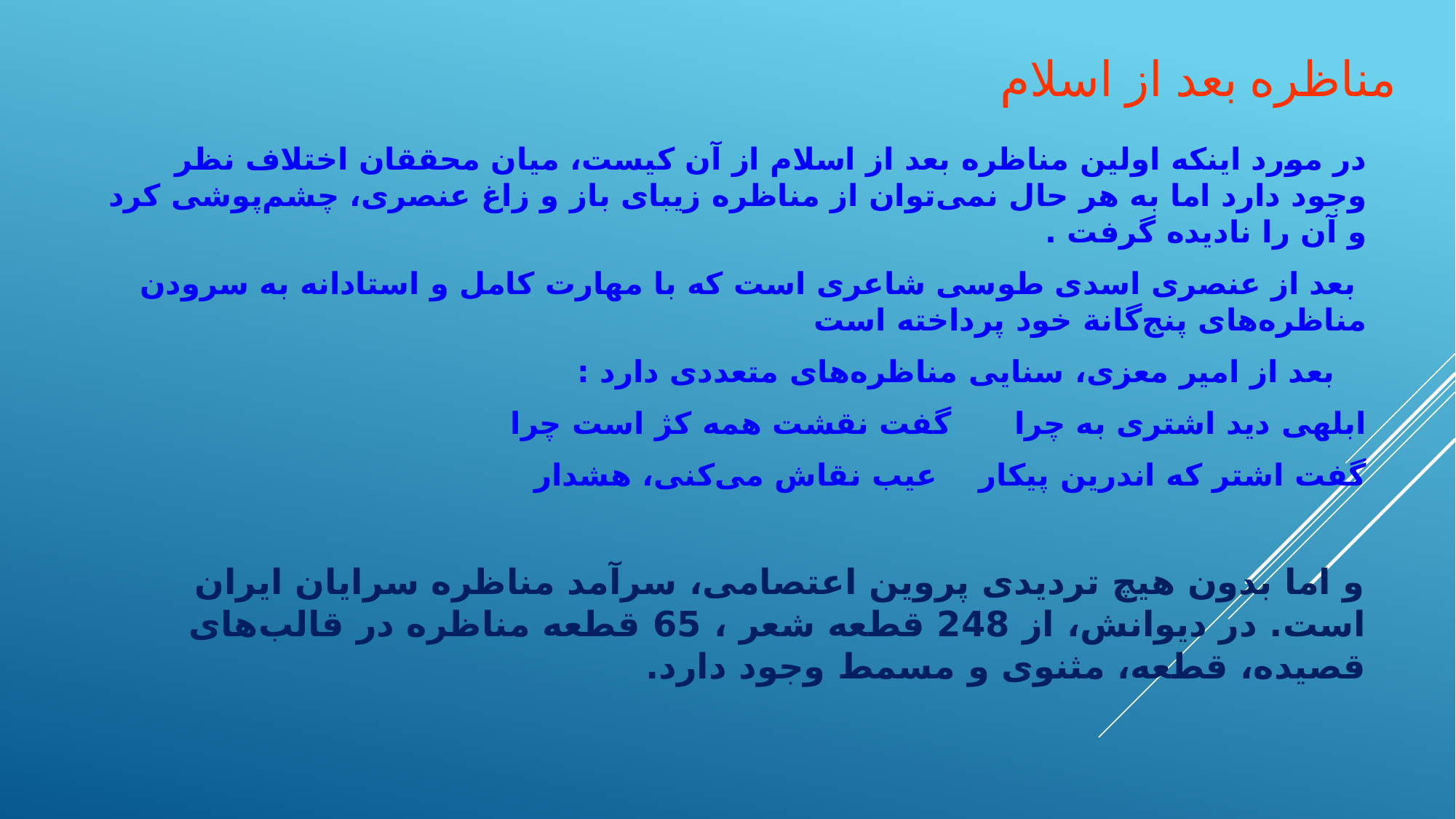

# مناظره بعد از اسلام
در مورد اینکه اولین مناظره بعد از اسلام از آن کیست، میان محققان اختلاف نظر وجود دارد اما به هر حال نمی‌توان از مناظره زیبای باز و زاغ عنصری، چشم‌پوشی کرد و آن را نادیده گرفت .
 بعد از عنصری اسدی طوسی شاعری است که با مهارت کامل و استادانه به سرودن مناظره‌های پنج‌گانة خود پرداخته است
   بعد از امیر معزی، سنایی مناظره‌های متعددی دارد :
ابلهی دید اشتری به چرا      گفت نقشت همه کژ است چرا
گفت اشتر که اندرین پیکار    عیب نقاش می‌کنی، هشدار

و اما بدون هیچ تردیدی پروین اعتصامی، سرآمد مناظره سرایان ایران است. در دیوانش، از 248 قطعه شعر ، 65 قطعه مناظره در قالب‌های قصیده، قطعه، مثنوی و مسمط وجود دارد.